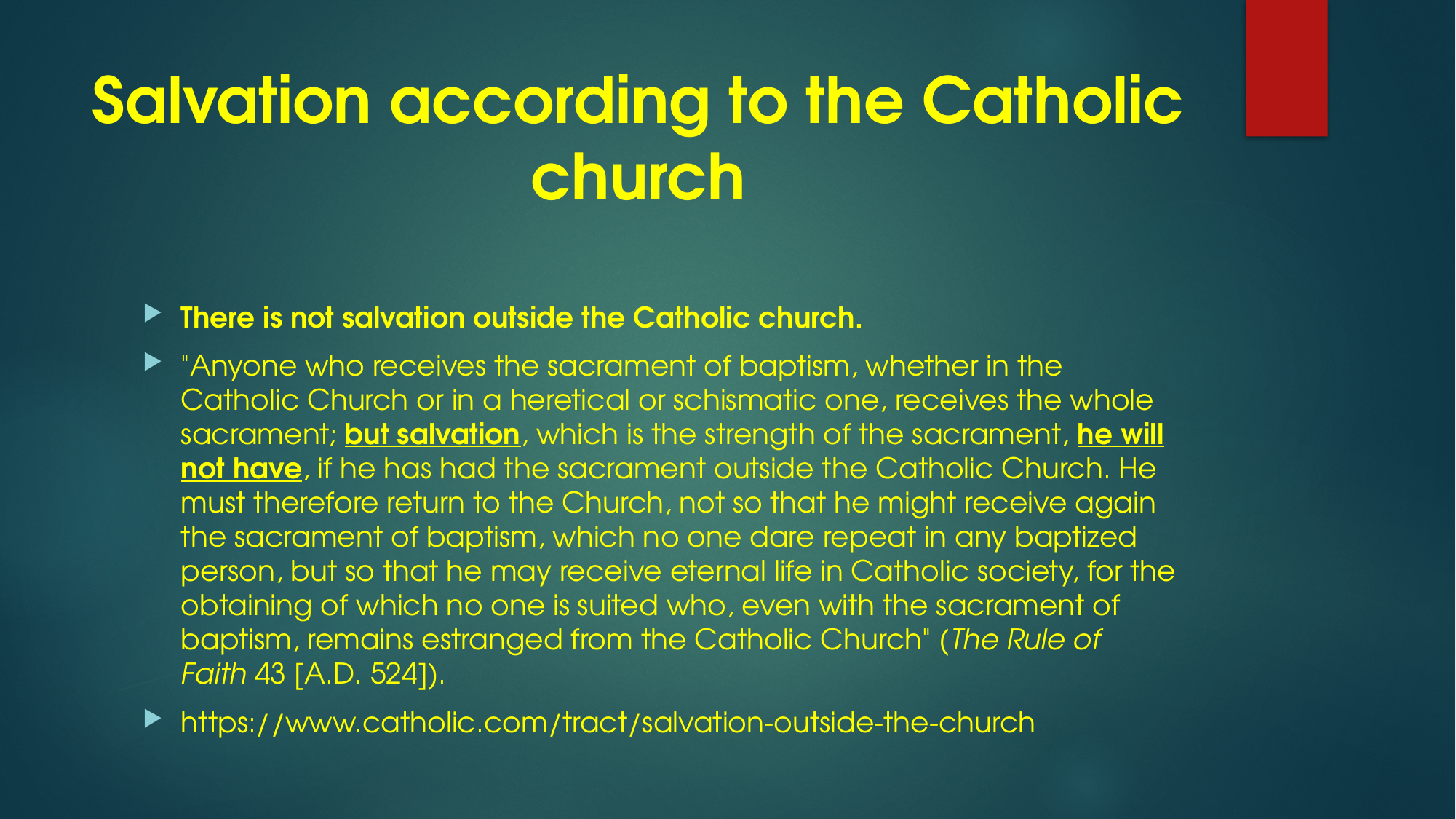

# Salvation according to the Catholic church

There is not salvation outside the Catholic church.
"Anyone who receives the sacrament of baptism, whether in the Catholic Church or in a heretical or schismatic one, receives the whole sacrament; but salvation, which is the strength of the sacrament, he will not have, if he has had the sacrament outside the Catholic Church. He must therefore return to the Church, not so that he might receive again the sacrament of baptism, which no one dare repeat in any baptized person, but so that he may receive eternal life in Catholic society, for the obtaining of which no one is suited who, even with the sacrament of baptism, remains estranged from the Catholic Church" (The Rule of Faith 43 [A.D. 524]).
https://www.catholic.com/tract/salvation-outside-the-church